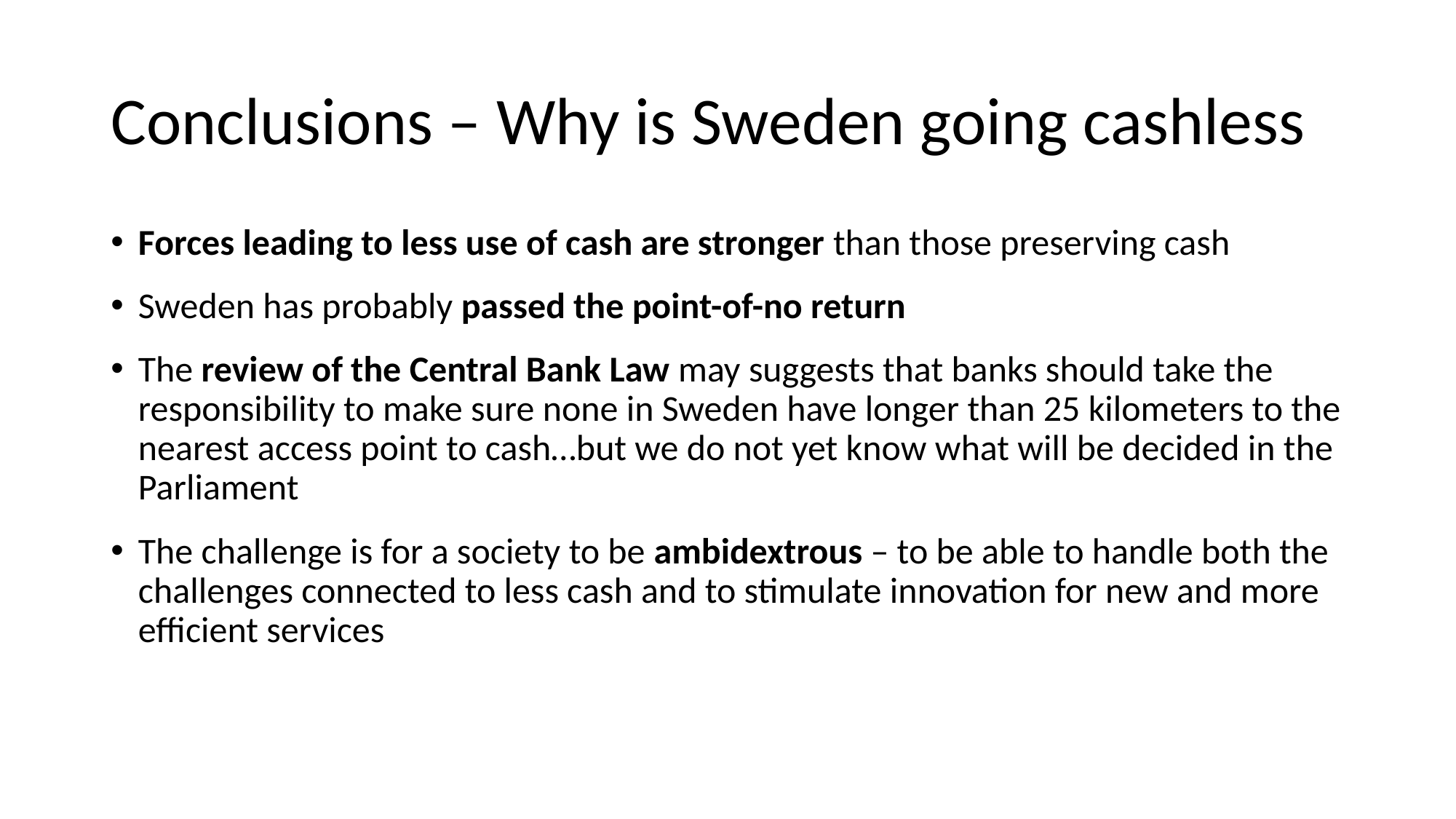

# Conclusions – Why is Sweden going cashless
Forces leading to less use of cash are stronger than those preserving cash
Sweden has probably passed the point-of-no return
The review of the Central Bank Law may suggests that banks should take the responsibility to make sure none in Sweden have longer than 25 kilometers to the nearest access point to cash…but we do not yet know what will be decided in the Parliament
The challenge is for a society to be ambidextrous – to be able to handle both the challenges connected to less cash and to stimulate innovation for new and more efficient services